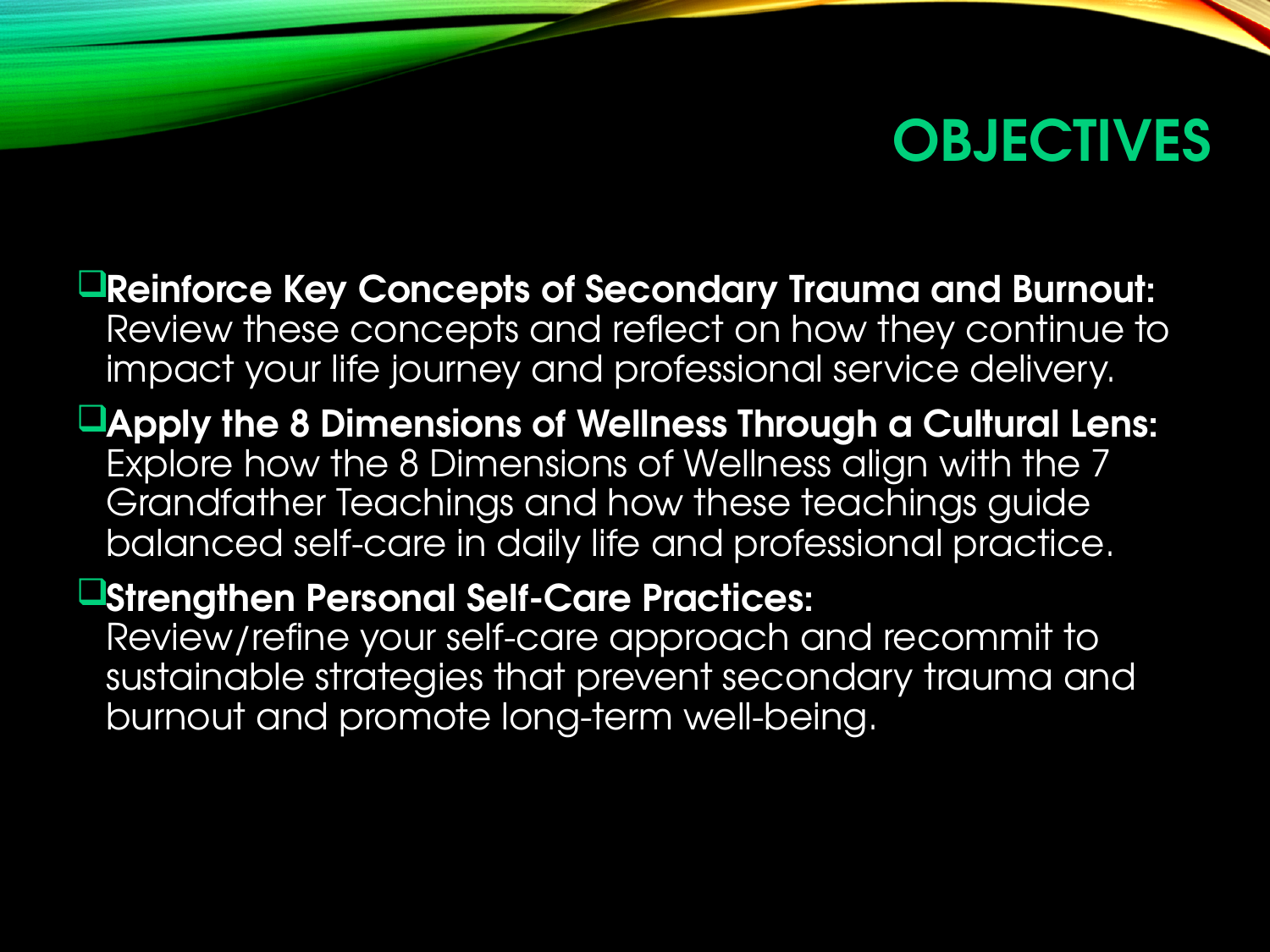

# Objectives
Reinforce Key Concepts of Secondary Trauma and Burnout:
Review these concepts and reflect on how they continue to impact your life journey and professional service delivery.
Apply the 8 Dimensions of Wellness Through a Cultural Lens:
Explore how the 8 Dimensions of Wellness align with the 7 Grandfather Teachings and how these teachings guide balanced self-care in daily life and professional practice.
Strengthen Personal Self-Care Practices:
Review/refine your self-care approach and recommit to sustainable strategies that prevent secondary trauma and burnout and promote long-term well-being.